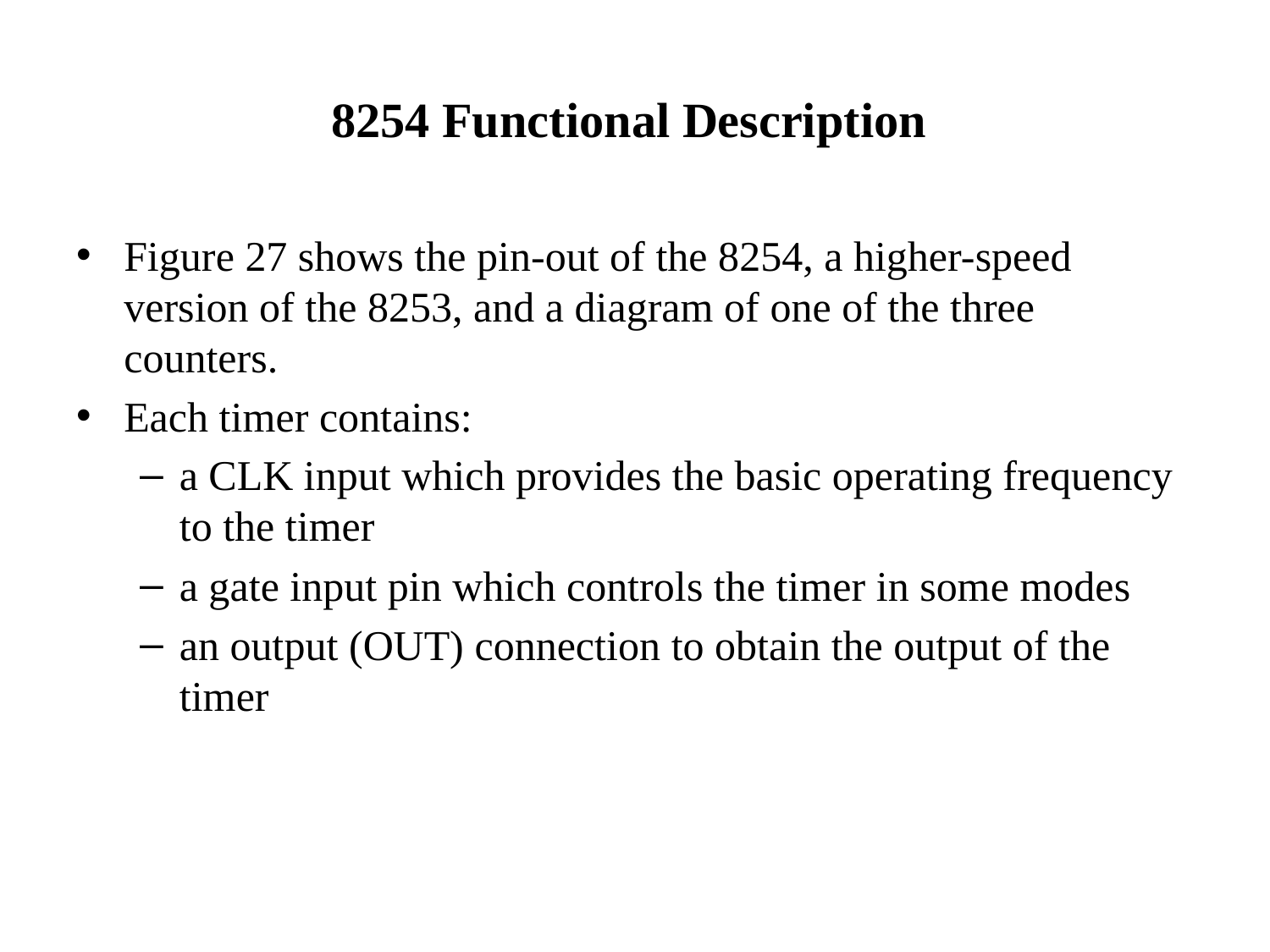

# 8254 Functional Description
Figure 27 shows the pin-out of the 8254, a higher-speed version of the 8253, and a diagram of one of the three counters.
Each timer contains:
a CLK input which provides the basic operating frequency to the timer
a gate input pin which controls the timer in some modes
an output (OUT) connection to obtain the output of the timer